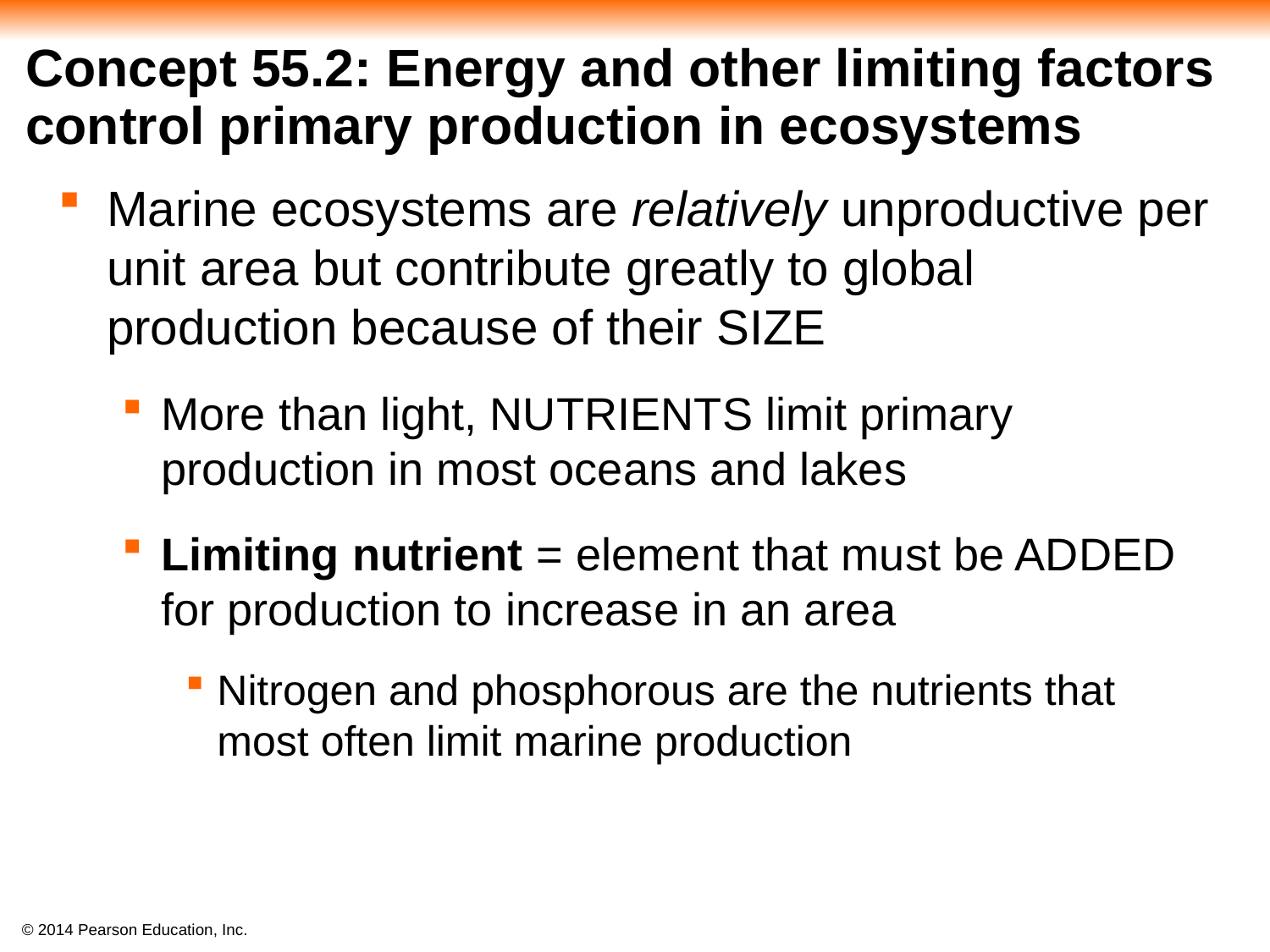

# Concept 55.2: Energy and other limiting factors control primary production in ecosystems
Marine ecosystems are relatively unproductive per unit area but contribute greatly to global production because of their SIZE
More than light, NUTRIENTS limit primary production in most oceans and lakes
Limiting nutrient = element that must be ADDED for production to increase in an area
Nitrogen and phosphorous are the nutrients that most often limit marine production